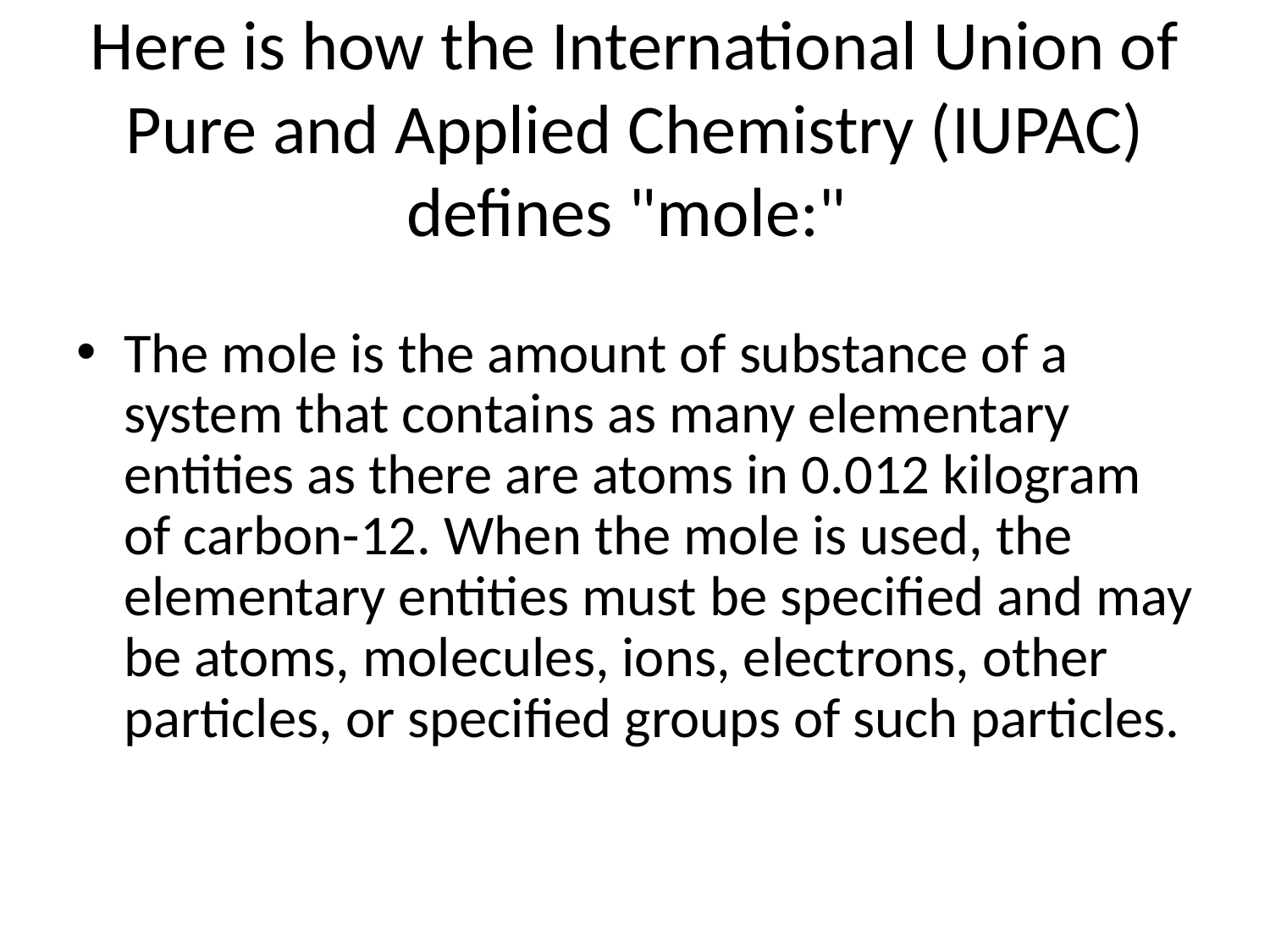

# Here is how the International Union of Pure and Applied Chemistry (IUPAC) defines "mole:"
The mole is the amount of substance of a system that contains as many elementary entities as there are atoms in 0.012 kilogram of carbon-12. When the mole is used, the elementary entities must be specified and may be atoms, molecules, ions, electrons, other particles, or specified groups of such particles.